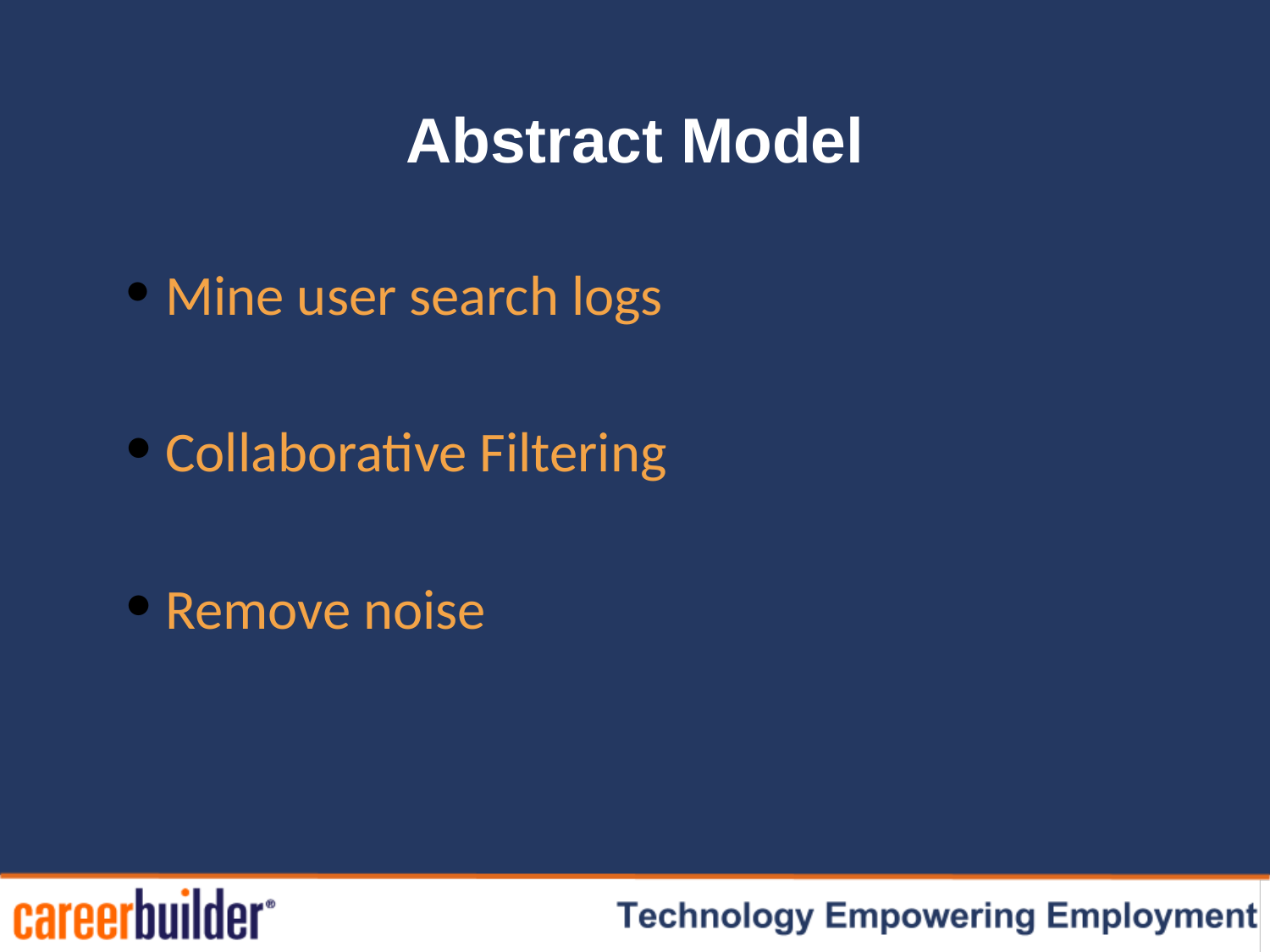

# Abstract Model
 Mine user search logs

 Collaborative Filtering

 Remove noise